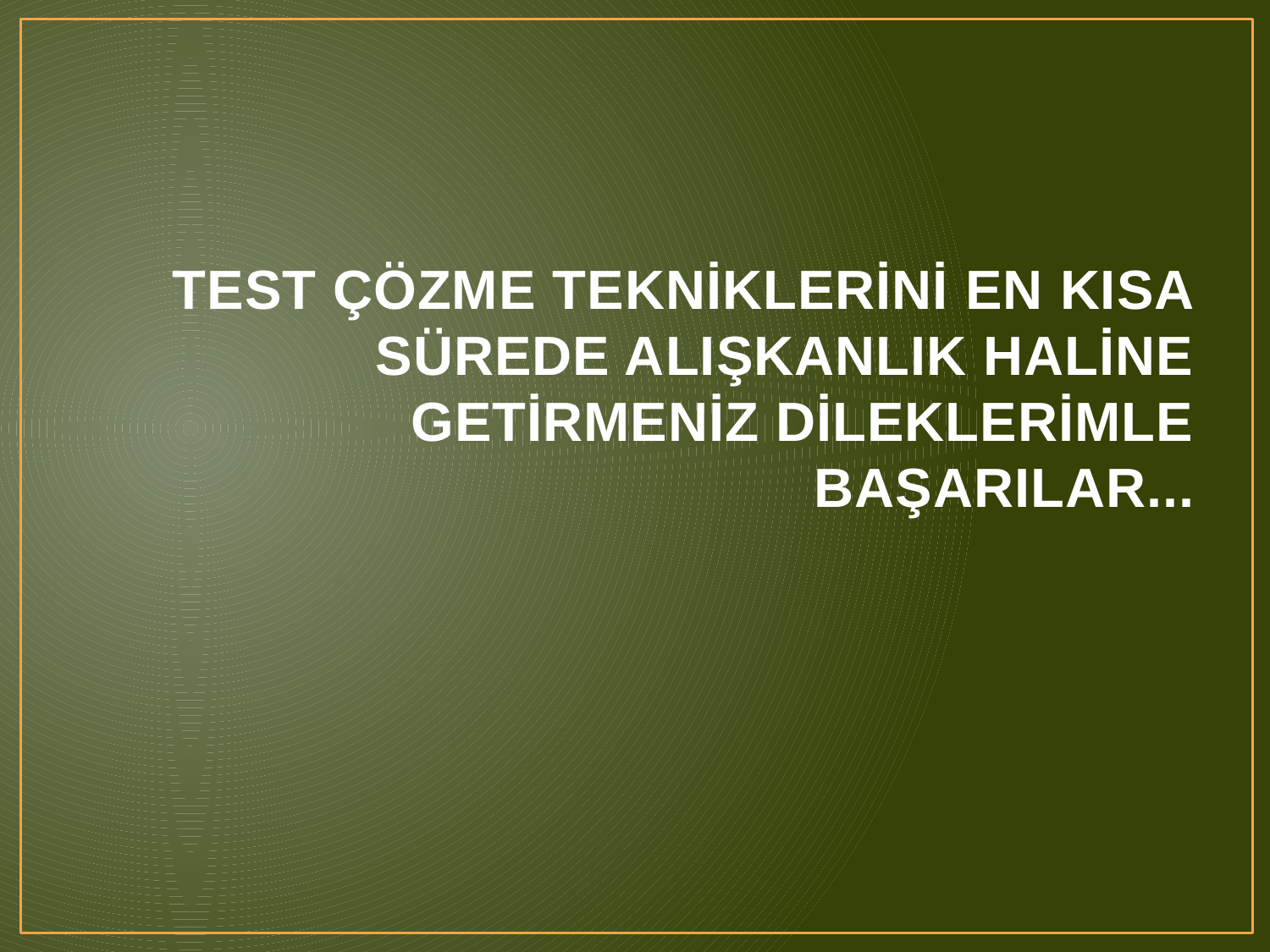

# TEST ÇÖZME TEKNİKLERİNİ EN KISA SÜREDE ALIŞKANLIK HALİNE GETİRMENİZ DİLEKLERİMLE BAŞARILAR...